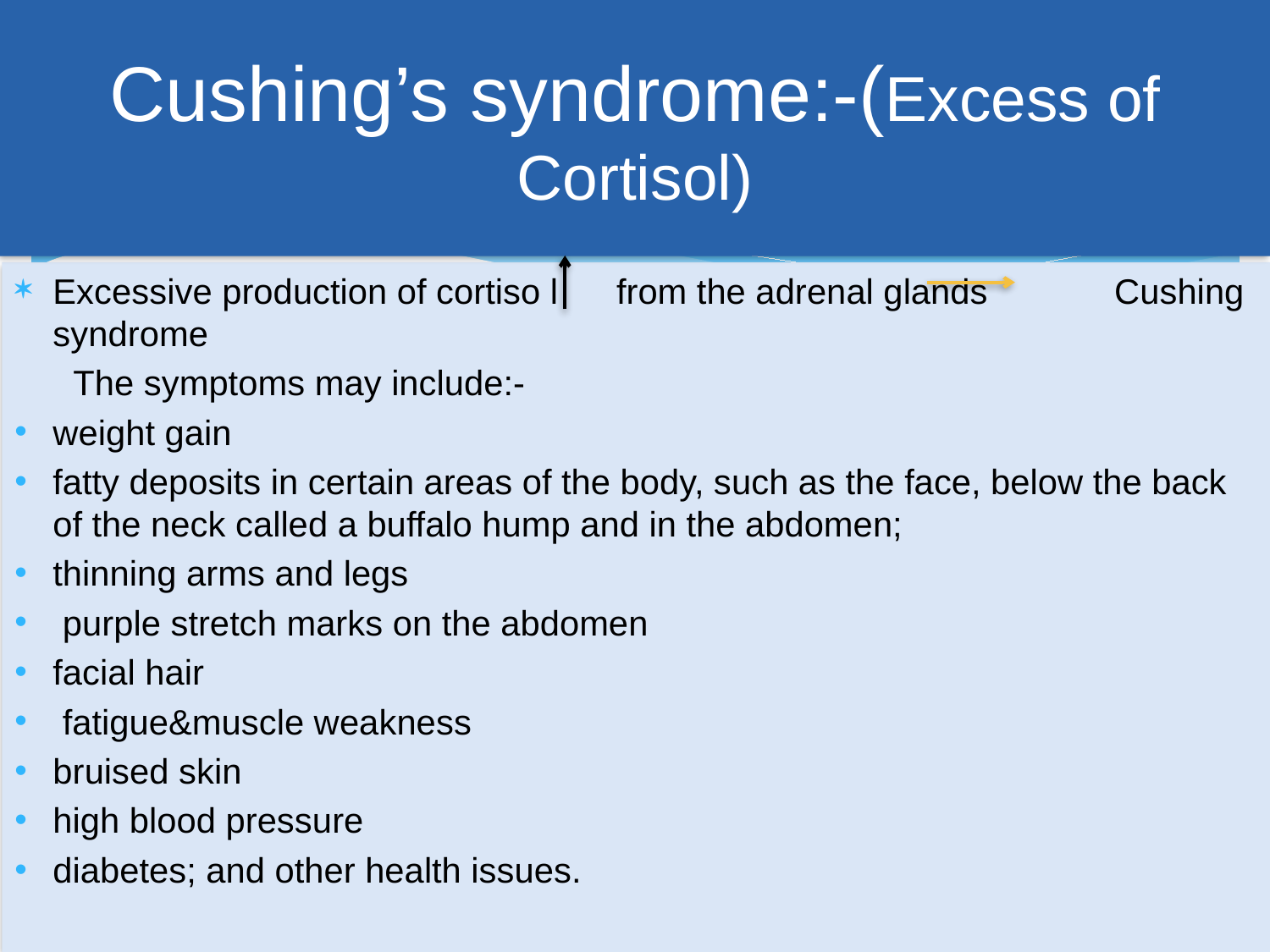

# Cushing’s syndrome:-(Excess of Cortisol)
Excessive production of cortiso l      from the adrenal glands             Cushing syndrome
      The symptoms may include:-
weight gain
fatty deposits in certain areas of the body, such as the face, below the back of the neck called a buffalo hump and in the abdomen;
thinning arms and legs
 purple stretch marks on the abdomen
facial hair
 fatigue&muscle weakness
bruised skin
high blood pressure
diabetes; and other health issues.